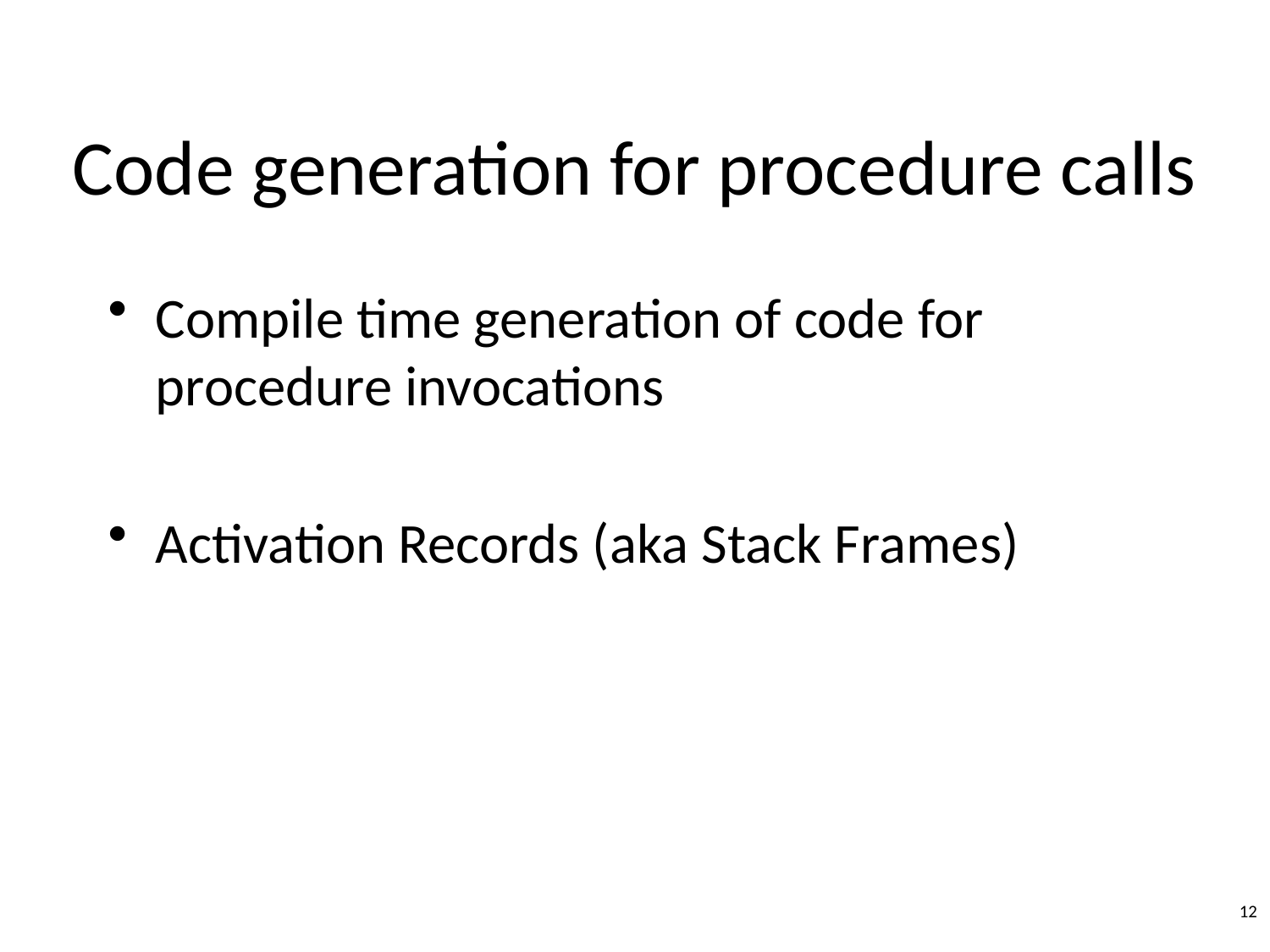

# Code generation for procedure calls
Compile time generation of code for procedure invocations

Activation Records (aka Stack Frames)
12